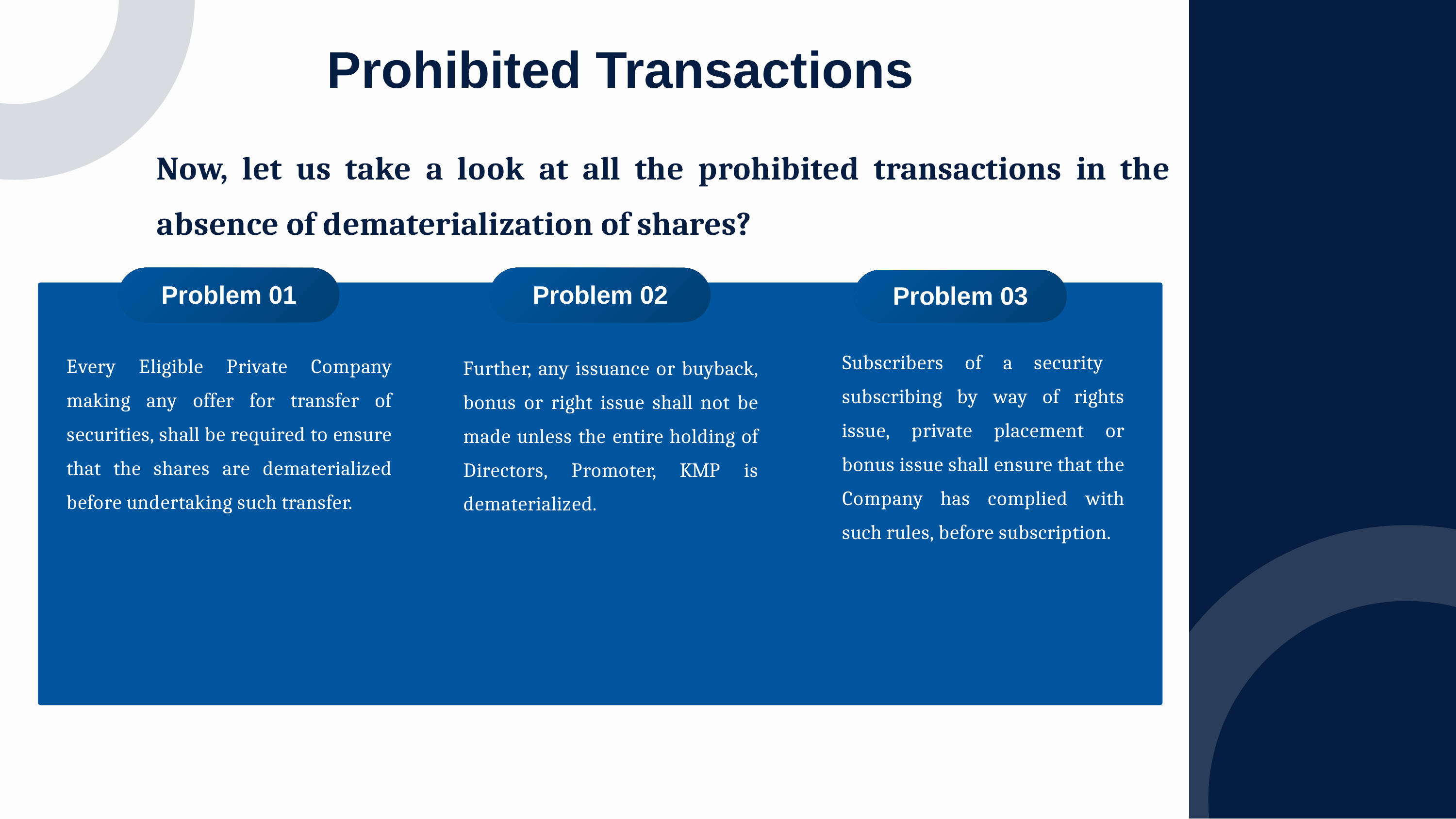

Prohibited Transactions
Now, let us take a look at all the prohibited transactions in the absence of dematerialization of shares?

Problem 01

Problem 02

Problem 03

Subscribers of a security  subscribing by way of rights issue, private placement or bonus issue shall ensure that the Company has complied with such rules, before subscription.
Every Eligible Private Company making any offer for transfer of securities, shall be required to ensure that the shares are dematerialized before undertaking such transfer.
Further, any issuance or buyback, bonus or right issue shall not be made unless the entire holding of Directors, Promoter, KMP is dematerialized.